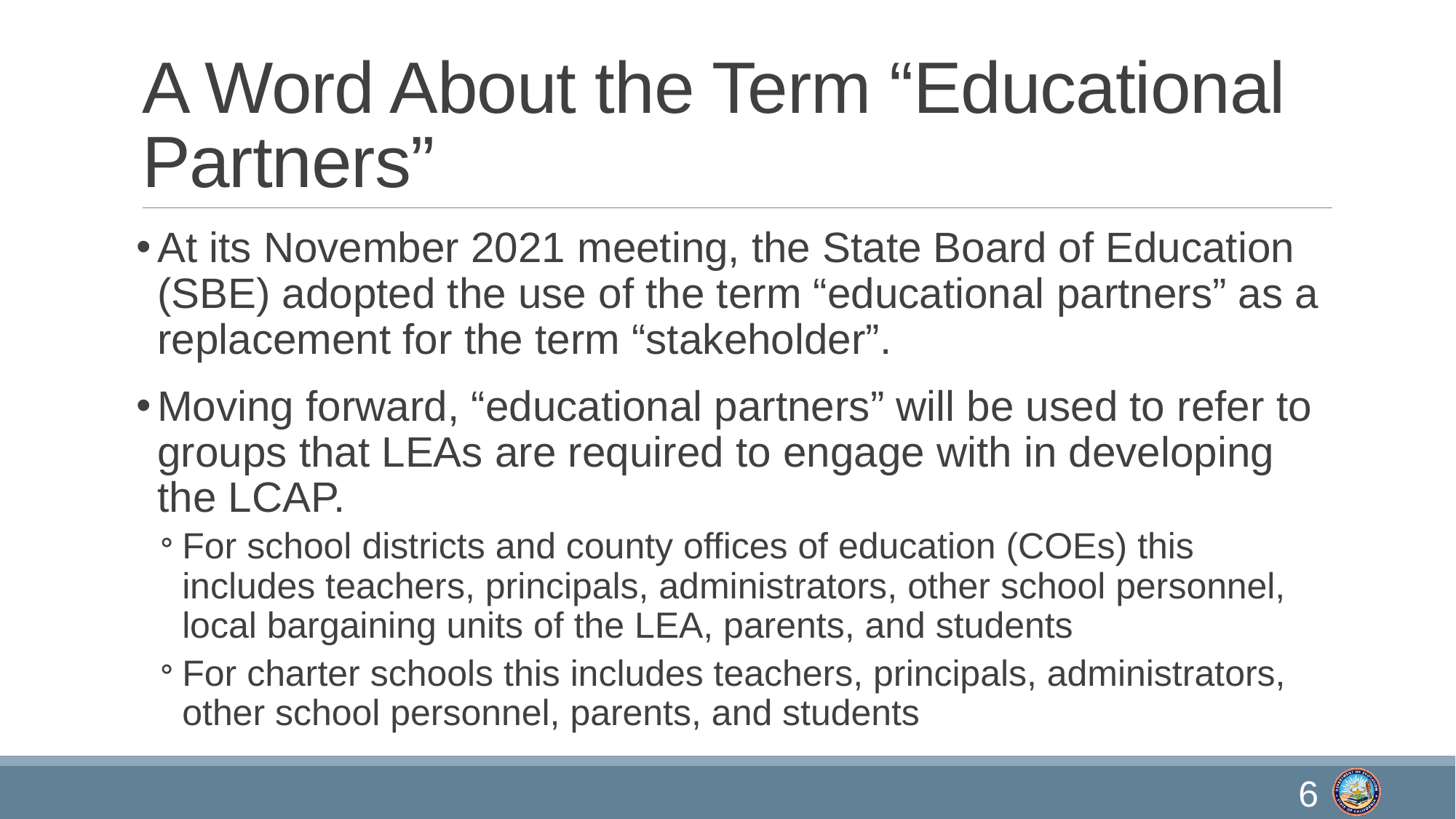

# A Word About the Term “Educational Partners”
At its November 2021 meeting, the State Board of Education (SBE) adopted the use of the term “educational partners” as a replacement for the term “stakeholder”.
Moving forward, “educational partners” will be used to refer to groups that LEAs are required to engage with in developing the LCAP.
For school districts and county offices of education (COEs) this includes teachers, principals, administrators, other school personnel, local bargaining units of the LEA, parents, and students
For charter schools this includes teachers, principals, administrators, other school personnel, parents, and students

6